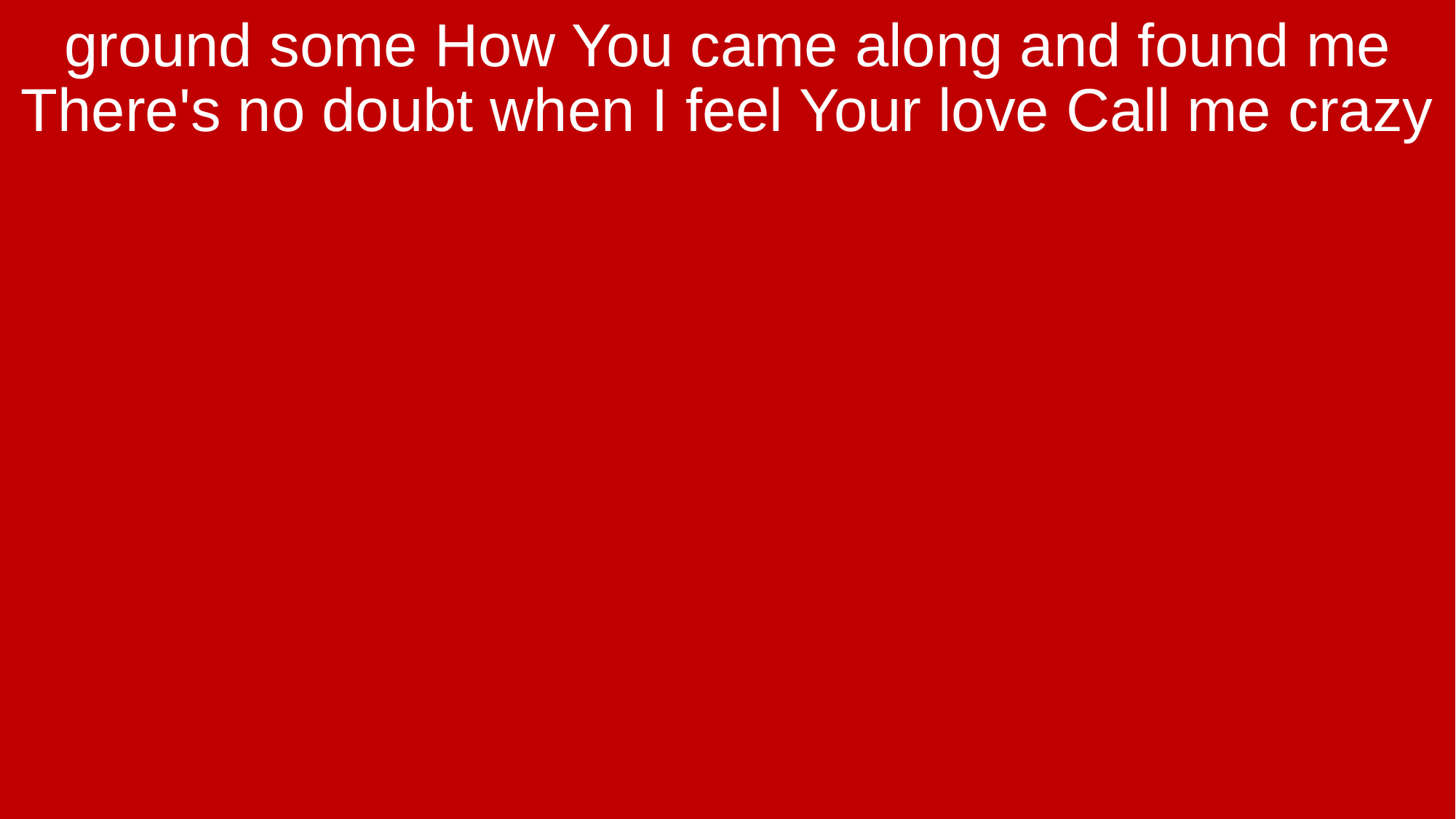

ground some How You came along and found me There's no doubt when I feel Your love Call me crazy